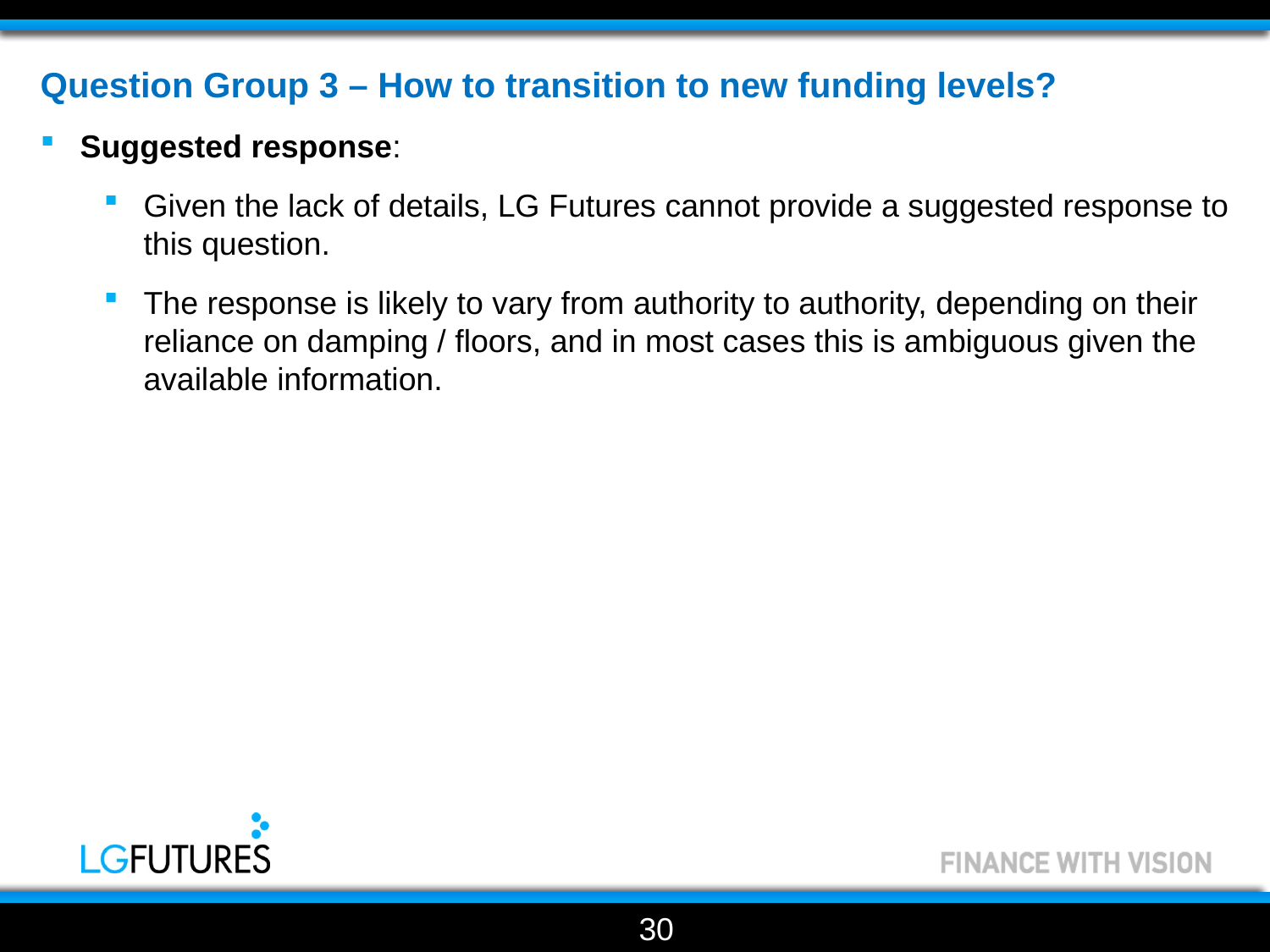

Question Group 3 – How to transition to new funding levels?
Suggested response:
Given the lack of details, LG Futures cannot provide a suggested response to this question.
The response is likely to vary from authority to authority, depending on their reliance on damping / floors, and in most cases this is ambiguous given the available information.

30